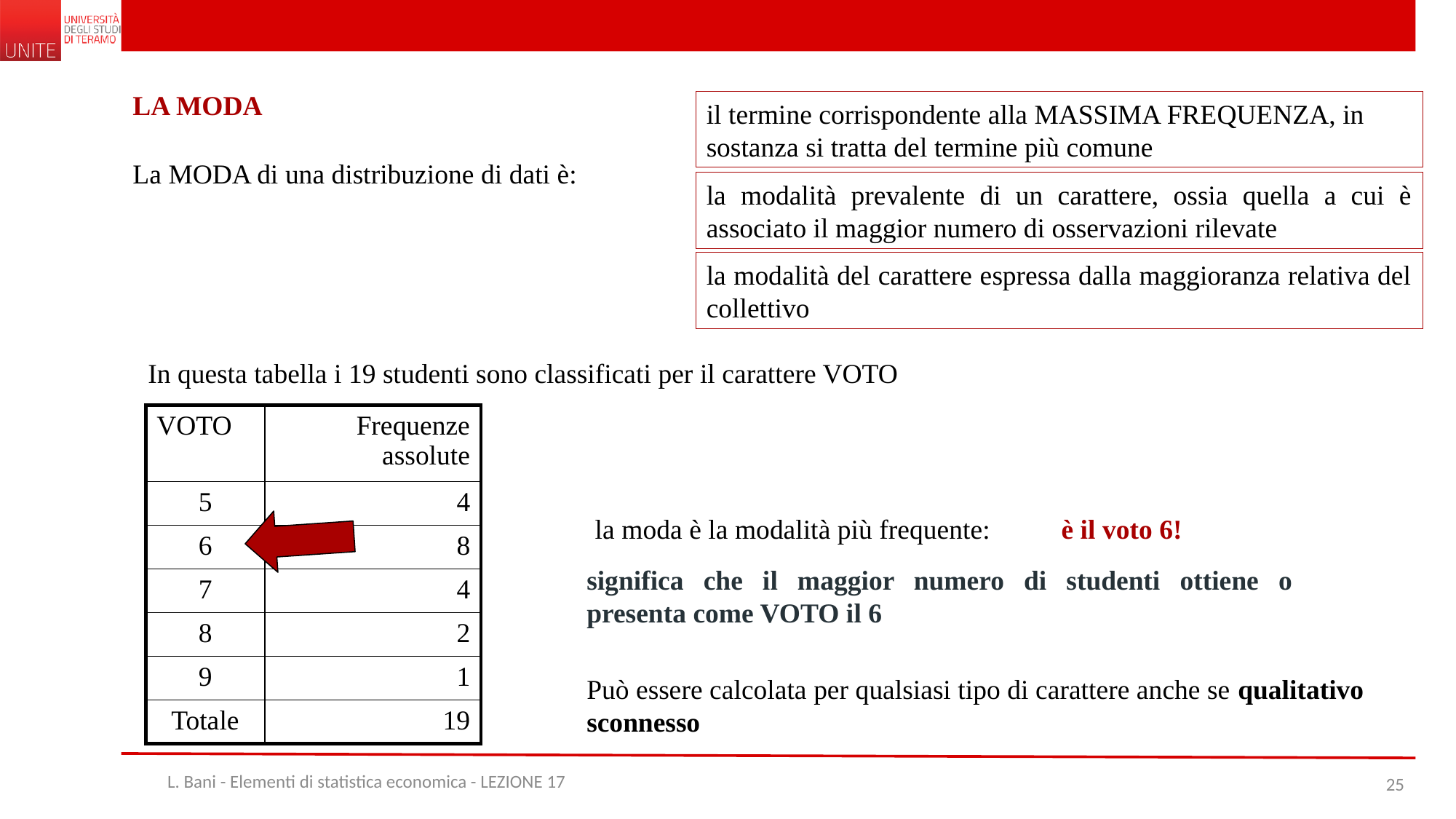

LA MODA
il termine corrispondente alla MASSIMA FREQUENZA, in sostanza si tratta del termine più comune
La MODA di una distribuzione di dati è:
la modalità prevalente di un carattere, ossia quella a cui è associato il maggior numero di osservazioni rilevate
la modalità del carattere espressa dalla maggioranza relativa del collettivo
In questa tabella i 19 studenti sono classificati per il carattere VOTO
| VOTO | Frequenze assolute |
| --- | --- |
| 5 | 4 |
| 6 | 8 |
| 7 | 4 |
| 8 | 2 |
| 9 | 1 |
| Totale | 19 |

la moda è la modalità più frequente:
è il voto 6!
significa che il maggior numero di studenti ottiene o presenta come VOTO il 6
Può essere calcolata per qualsiasi tipo di carattere anche se qualitativo sconnesso
L. Bani - Elementi di statistica economica - LEZIONE 17
25